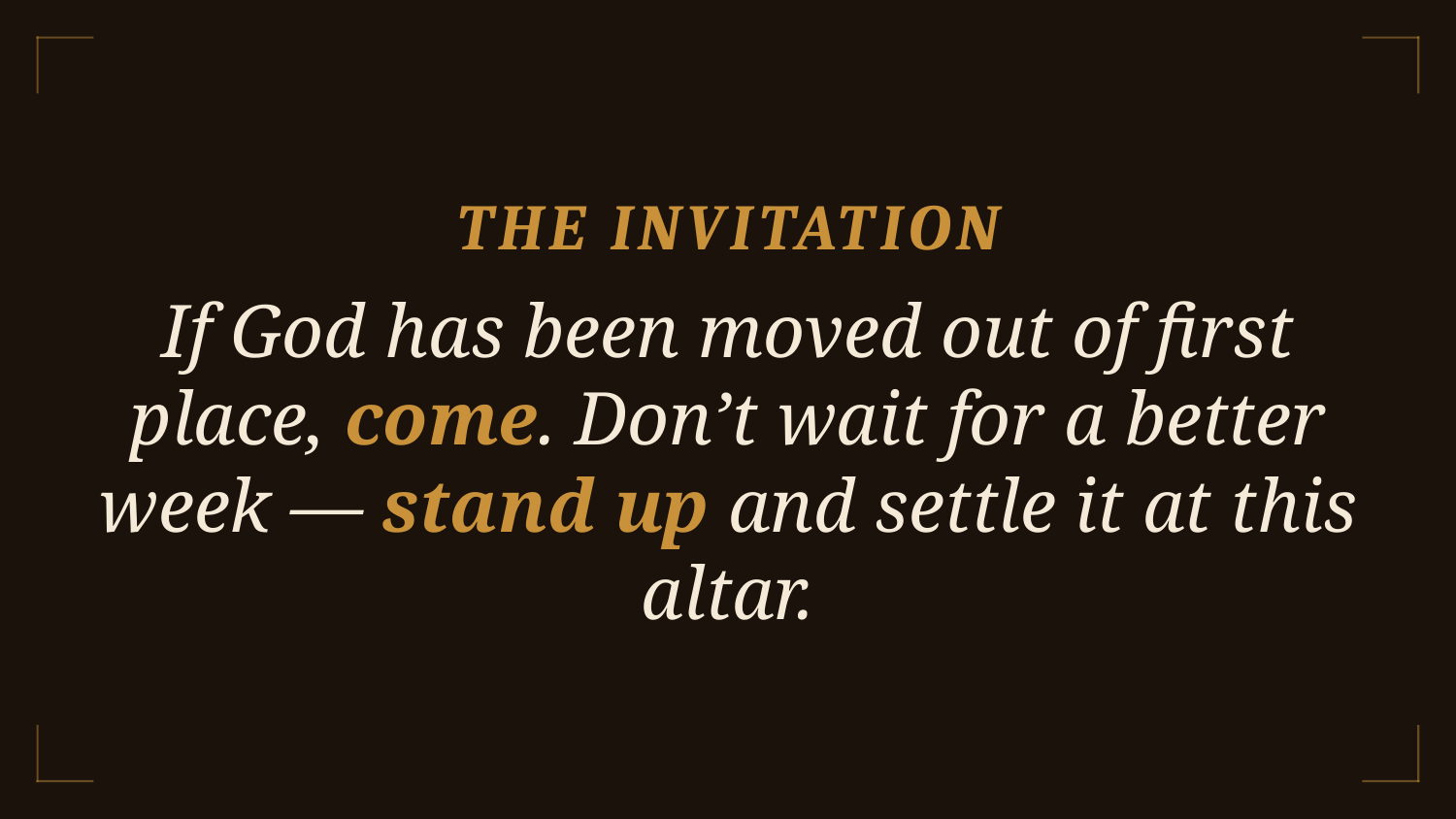

THE INVITATION
If God has been moved out of first place, come. Don’t wait for a better week — stand up and settle it at this altar.